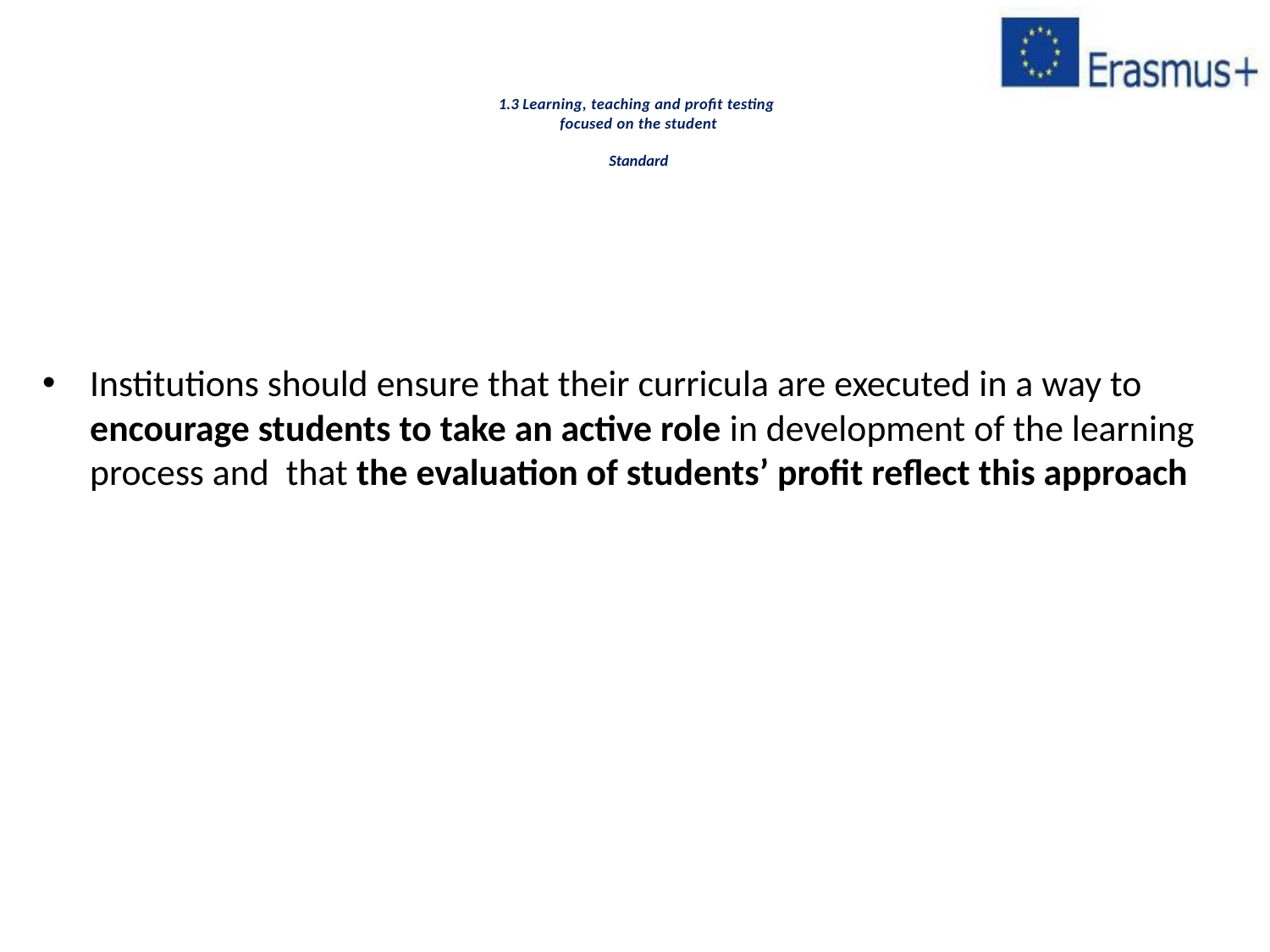

# 1.3 Learning, teaching and profit testing focused on the student Standard
Institutions should ensure that their curricula are executed in a way to encourage students to take an active role in development of the learning process and  that the evaluation of students’ profit reflect this approach